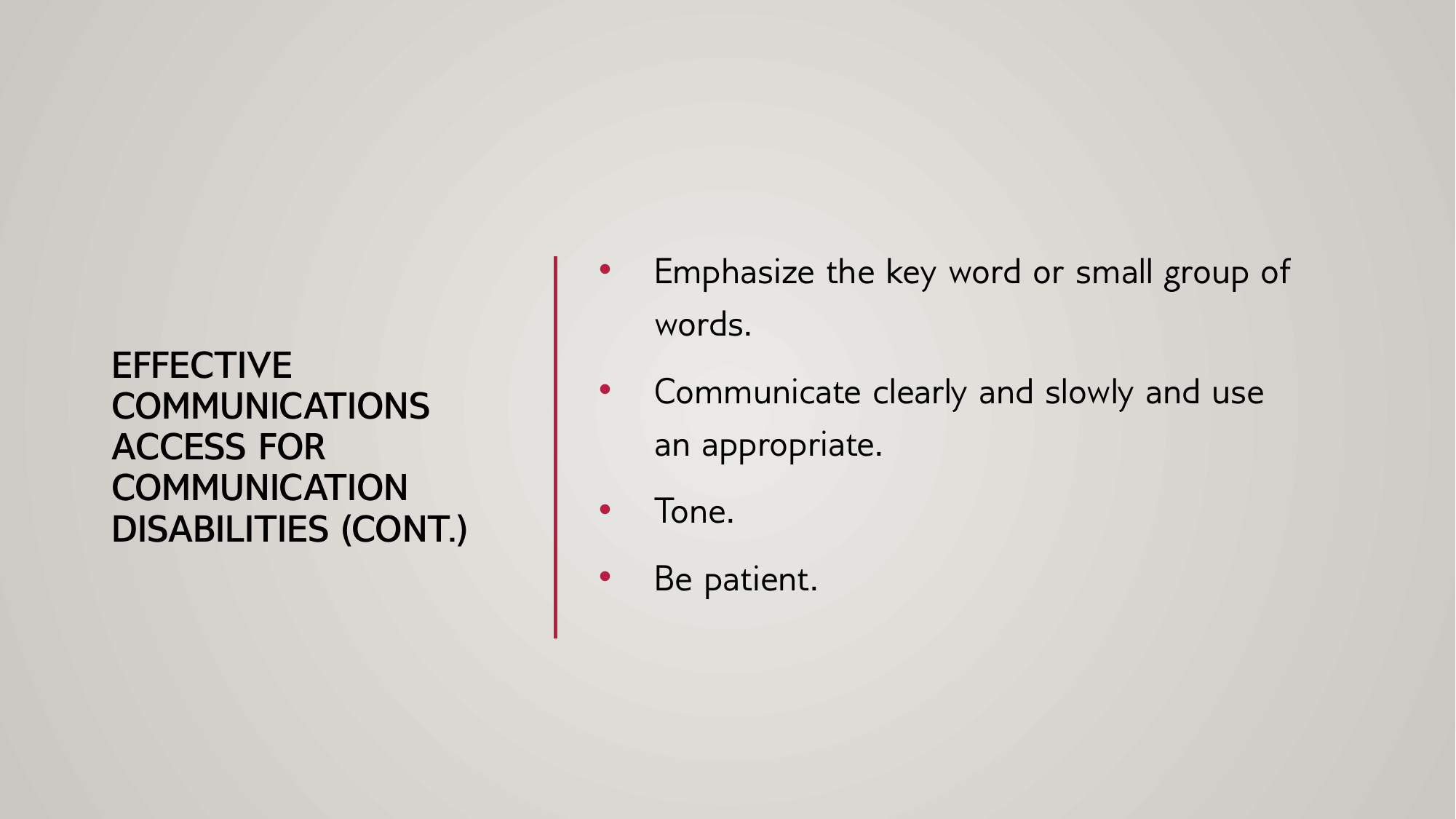

# EFFECTIVE COMMUNICATIONS access for Communication disabilities (CONT.)
Emphasize the key word or small group of words.
Communicate clearly and slowly and use an appropriate.
Tone.
Be patient.